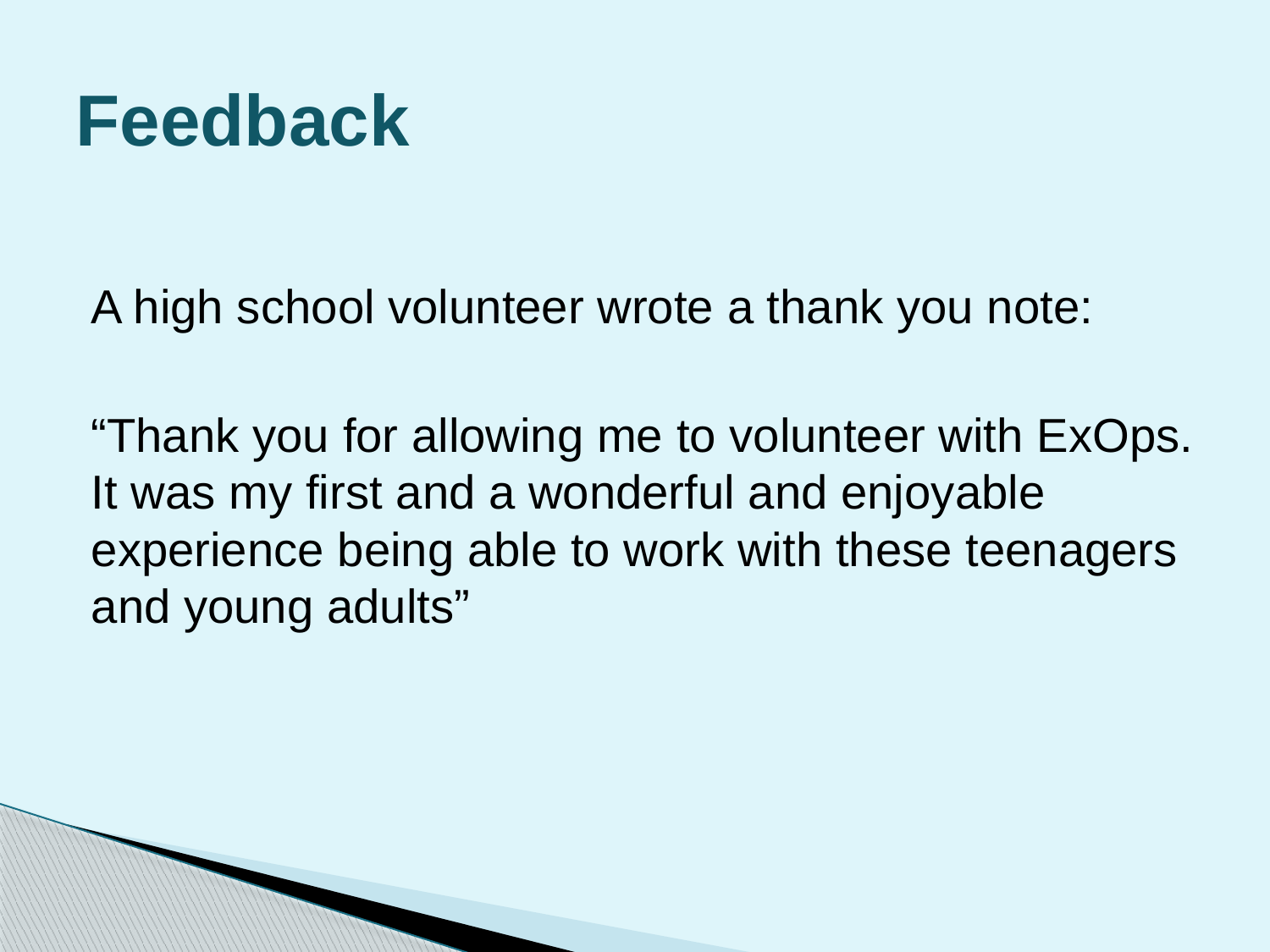

# Feedback

A high school volunteer wrote a thank you note:

“Thank you for allowing me to volunteer with ExOps. It was my first and a wonderful and enjoyable experience being able to work with these teenagers and young adults”